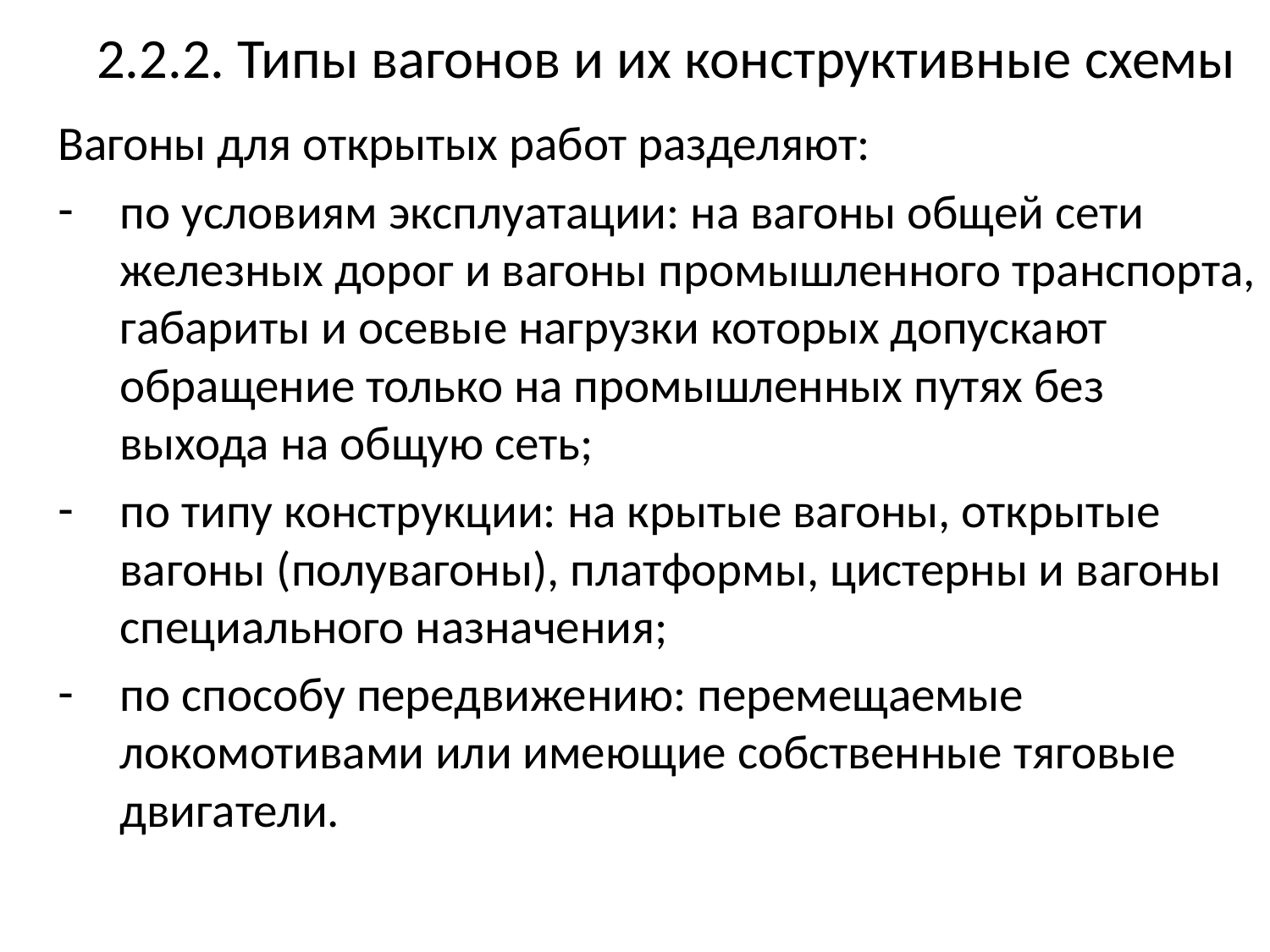

# 2.2.2. Типы вагонов и их конструктивные схемы
Вагоны для открытых работ разделяют:
по условиям эксплуатации: на вагоны общей сети железных дорог и вагоны промышленного транспорта, габариты и осевые нагрузки которых допускают обращение только на промышленных путях без выхода на общую сеть;
по типу конструкции: на крытые вагоны, открытые вагоны (полувагоны), платформы, цистерны и вагоны специального назначения;
по способу передвижению: перемещаемые локомотивами или имеющие собственные тяговые двигатели.